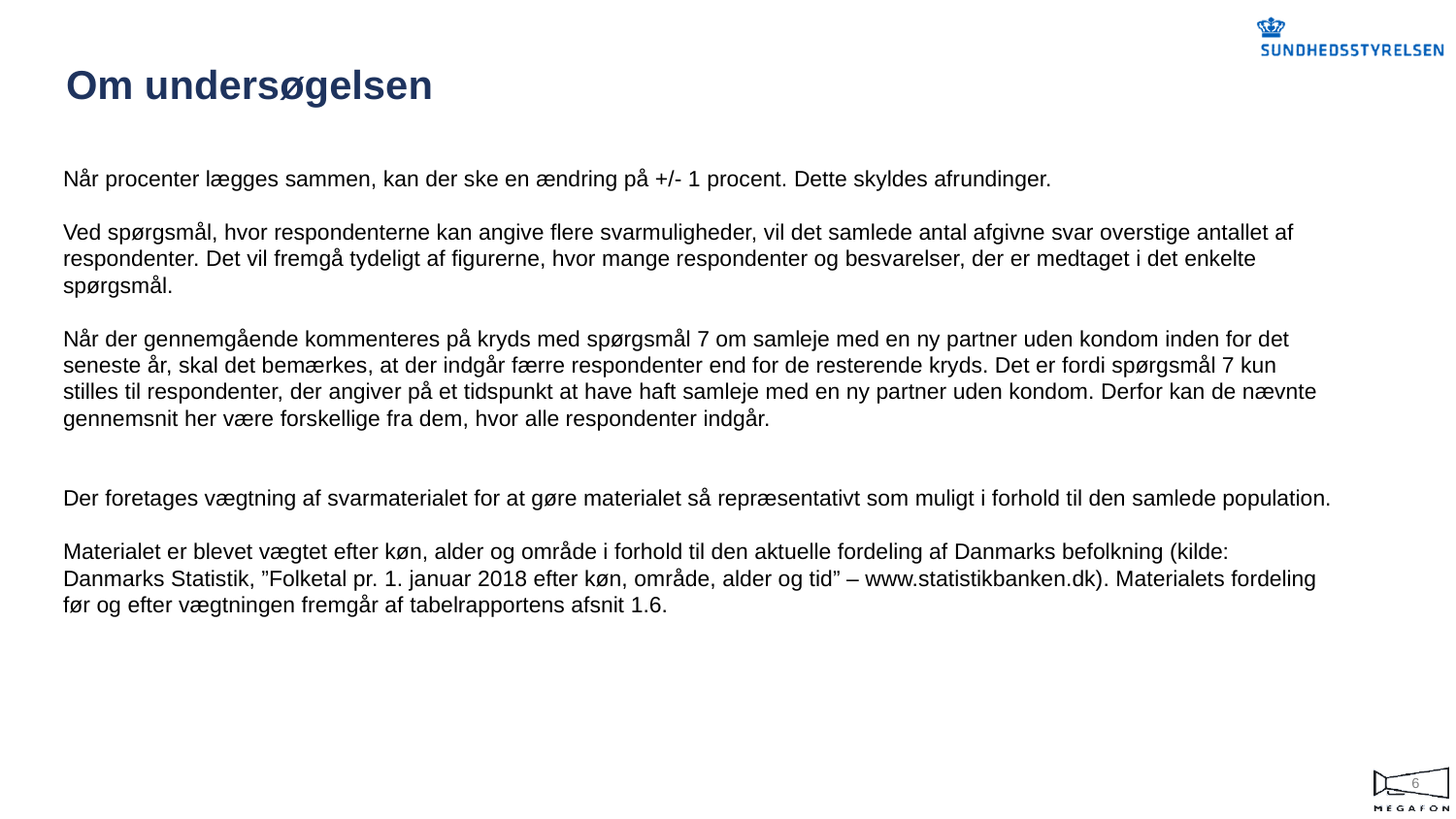

Om undersøgelsen
Når procenter lægges sammen, kan der ske en ændring på +/- 1 procent. Dette skyldes afrundinger.

Ved spørgsmål, hvor respondenterne kan angive flere svarmuligheder, vil det samlede antal afgivne svar overstige antallet af respondenter. Det vil fremgå tydeligt af figurerne, hvor mange respondenter og besvarelser, der er medtaget i det enkelte spørgsmål.

Når der gennemgående kommenteres på kryds med spørgsmål 7 om samleje med en ny partner uden kondom inden for det seneste år, skal det bemærkes, at der indgår færre respondenter end for de resterende kryds. Det er fordi spørgsmål 7 kun stilles til respondenter, der angiver på et tidspunkt at have haft samleje med en ny partner uden kondom. Derfor kan de nævnte gennemsnit her være forskellige fra dem, hvor alle respondenter indgår.

Der foretages vægtning af svarmaterialet for at gøre materialet så repræsentativt som muligt i forhold til den samlede population.

Materialet er blevet vægtet efter køn, alder og område i forhold til den aktuelle fordeling af Danmarks befolkning (kilde: Danmarks Statistik, ”Folketal pr. 1. januar 2018 efter køn, område, alder og tid” – www.statistikbanken.dk). Materialets fordeling før og efter vægtningen fremgår af tabelrapportens afsnit 1.6.